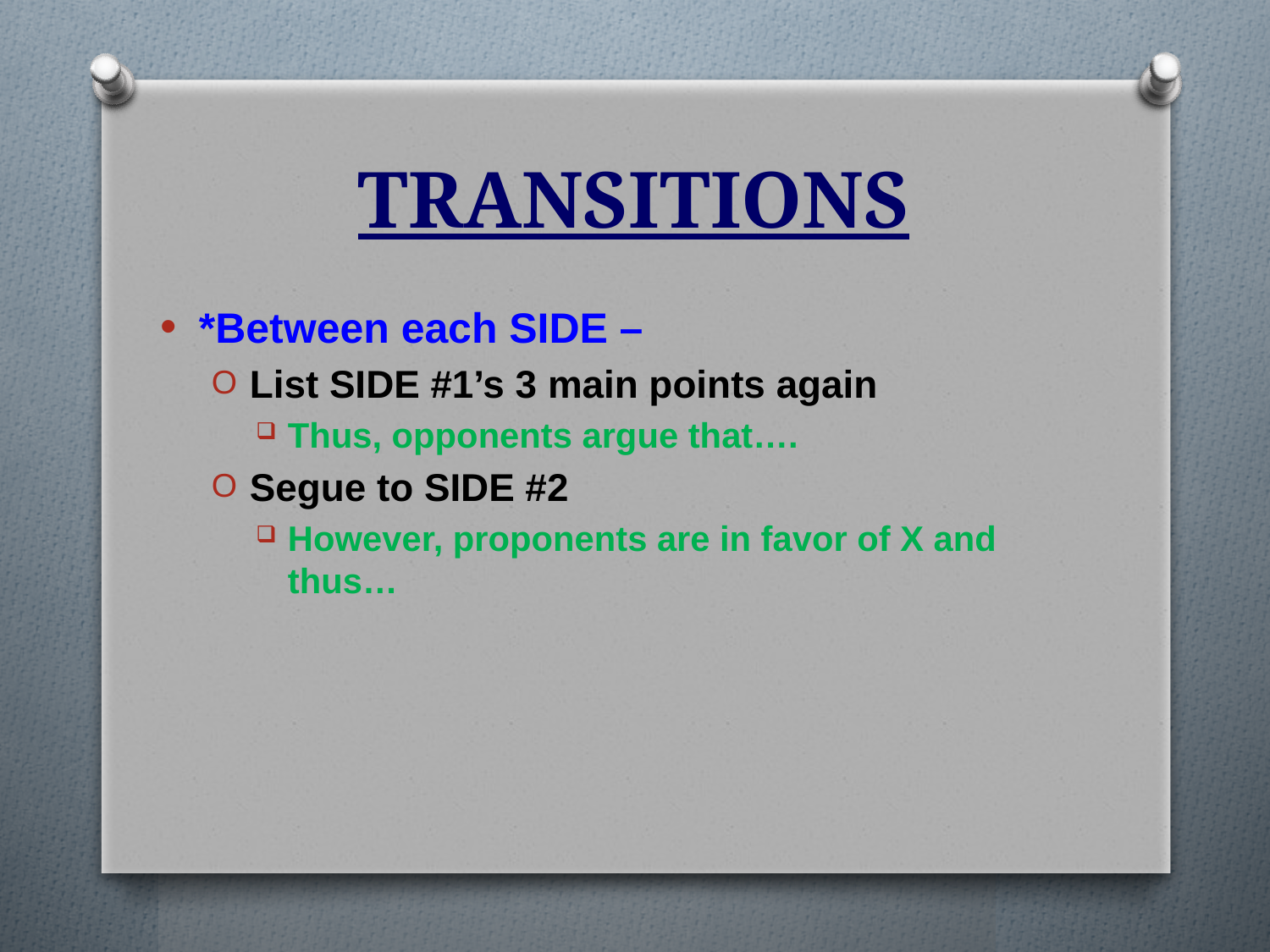

# TRANSITIONS
*Between each SIDE –
List SIDE #1’s 3 main points again
Thus, opponents argue that….
Segue to SIDE #2
However, proponents are in favor of X and thus…